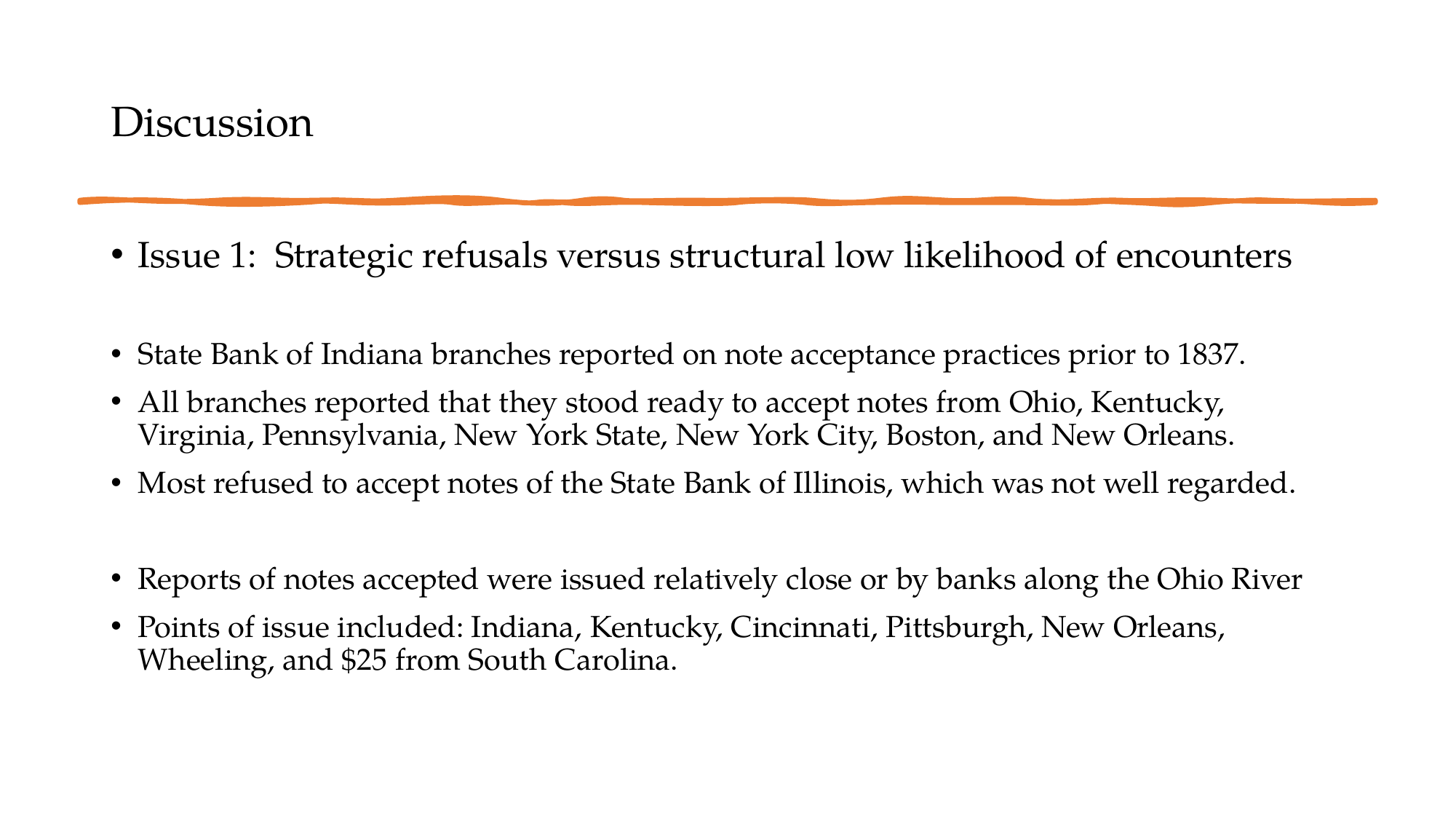

# Discussion

Issue 1:  Strategic refusals versus structural low likelihood of encounters

State Bank of Indiana branches reported on note acceptance practices prior to 1837.
All branches reported that they stood ready to accept notes from Ohio, Kentucky, Virginia, Pennsylvania, New York State, New York City, Boston, and New Orleans.
Most refused to accept notes of the State Bank of Illinois, which was not well regarded.

Reports of notes accepted were issued relatively close or by banks along the Ohio River
Points of issue included: Indiana, Kentucky, Cincinnati, Pittsburgh, New Orleans, Wheeling, and $25 from South Carolina.